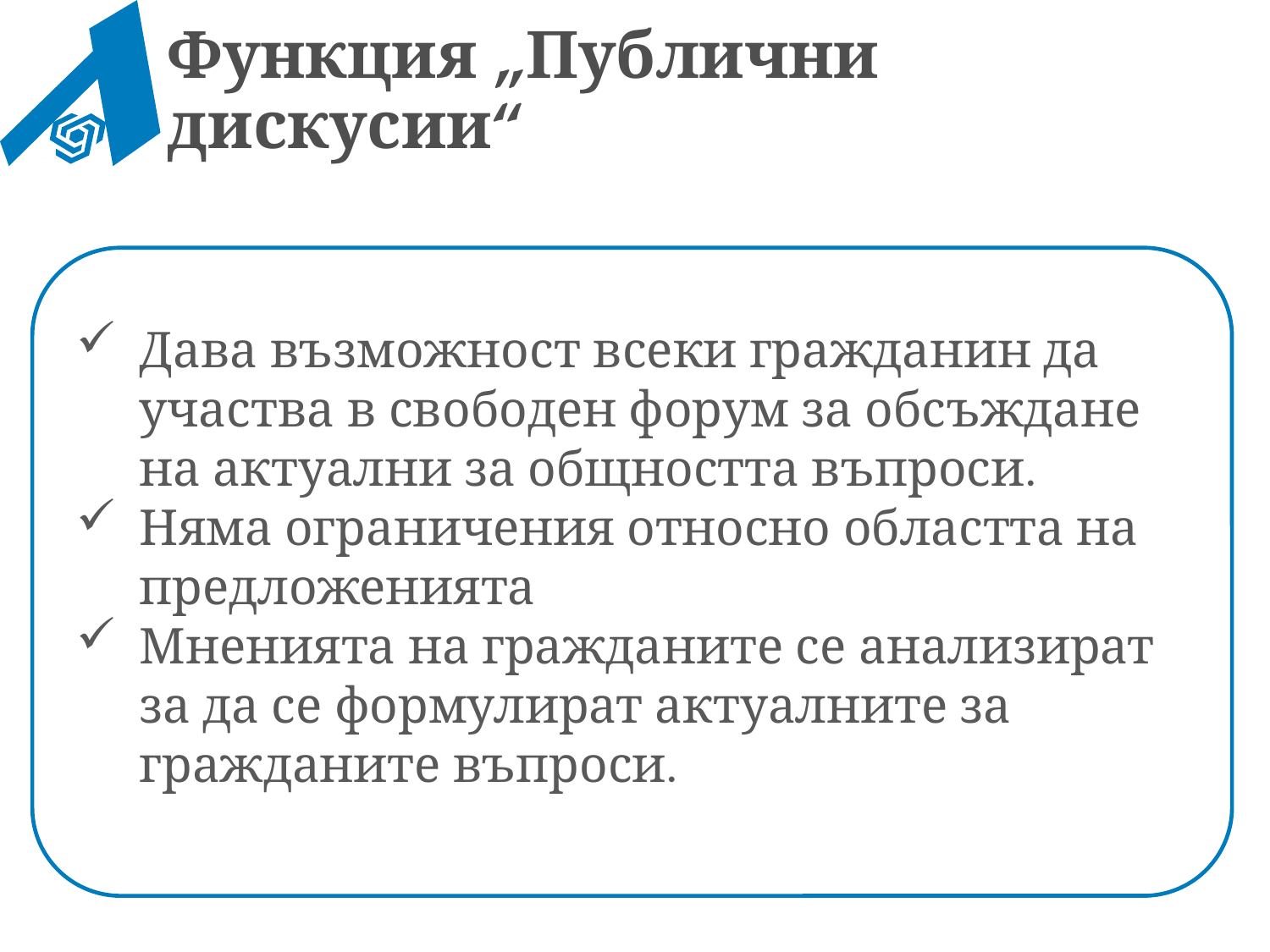

Функция „Публични дискусии“

Дава възможност всеки гражданин да участва в свободен форум за обсъждане на актуални за общността въпроси.
Няма ограничения относно областта на предложенията
Мненията на гражданите се анализират за да се формулират актуалните за гражданите въпроси.
Необходимо условие: Държавата да поиска!!